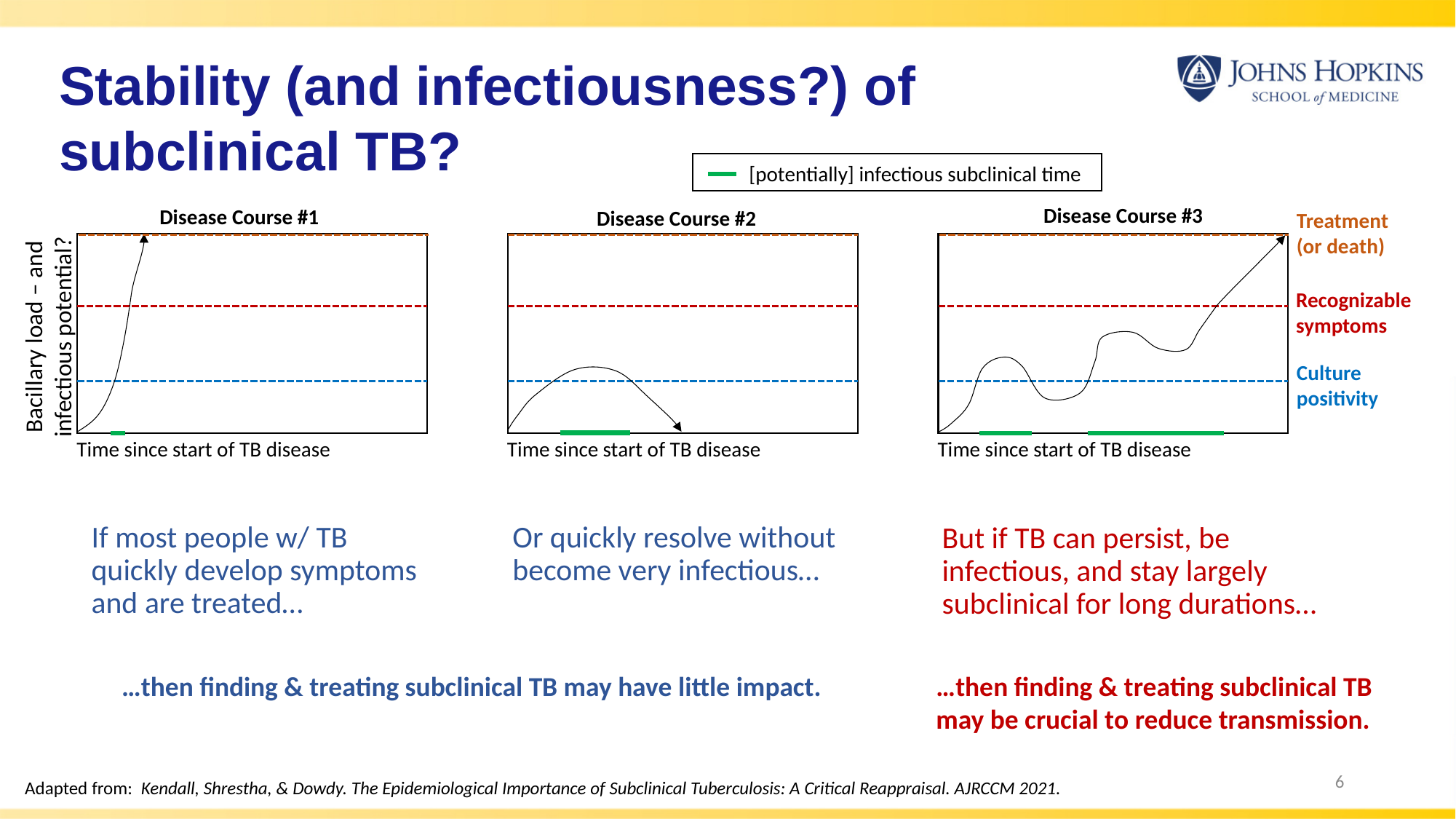

Stability (and infectiousness?) of subclinical TB?

[potentially] infectious subclinical time
Disease Course #3
Disease Course #1
Disease Course #2
Treatment (or death)

Recognizable symptoms
Bacillary load – and infectious potential?
Culture positivity

Time since start of TB disease
Time since start of TB disease
Time since start of TB disease
Or quickly resolve without become very infectious…
If most people w/ TB quickly develop symptoms and are treated…
But if TB can persist, be infectious, and stay largely subclinical for long durations…
…then finding & treating subclinical TB may have little impact.
…then finding & treating subclinical TB may be crucial to reduce transmission.
6
Adapted from:  Kendall, Shrestha, & Dowdy. The Epidemiological Importance of Subclinical Tuberculosis: A Critical Reappraisal. AJRCCM 2021.